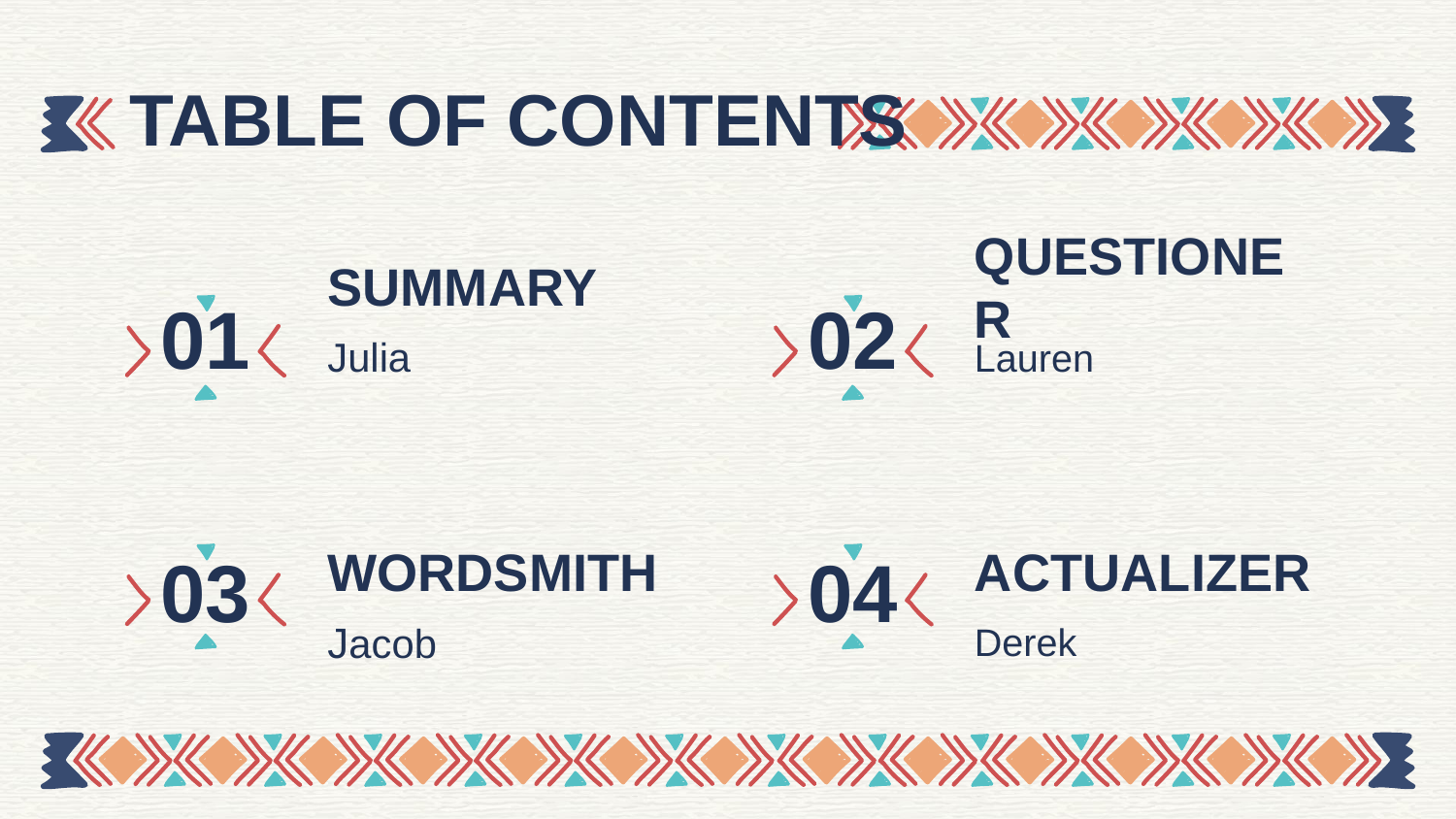

TABLE OF CONTENTS
# SUMMARY
QUESTIONER
02
01

Julia
Lauren

WORDSMITH
ACTUALIZER
03
04
Jacob
Derek